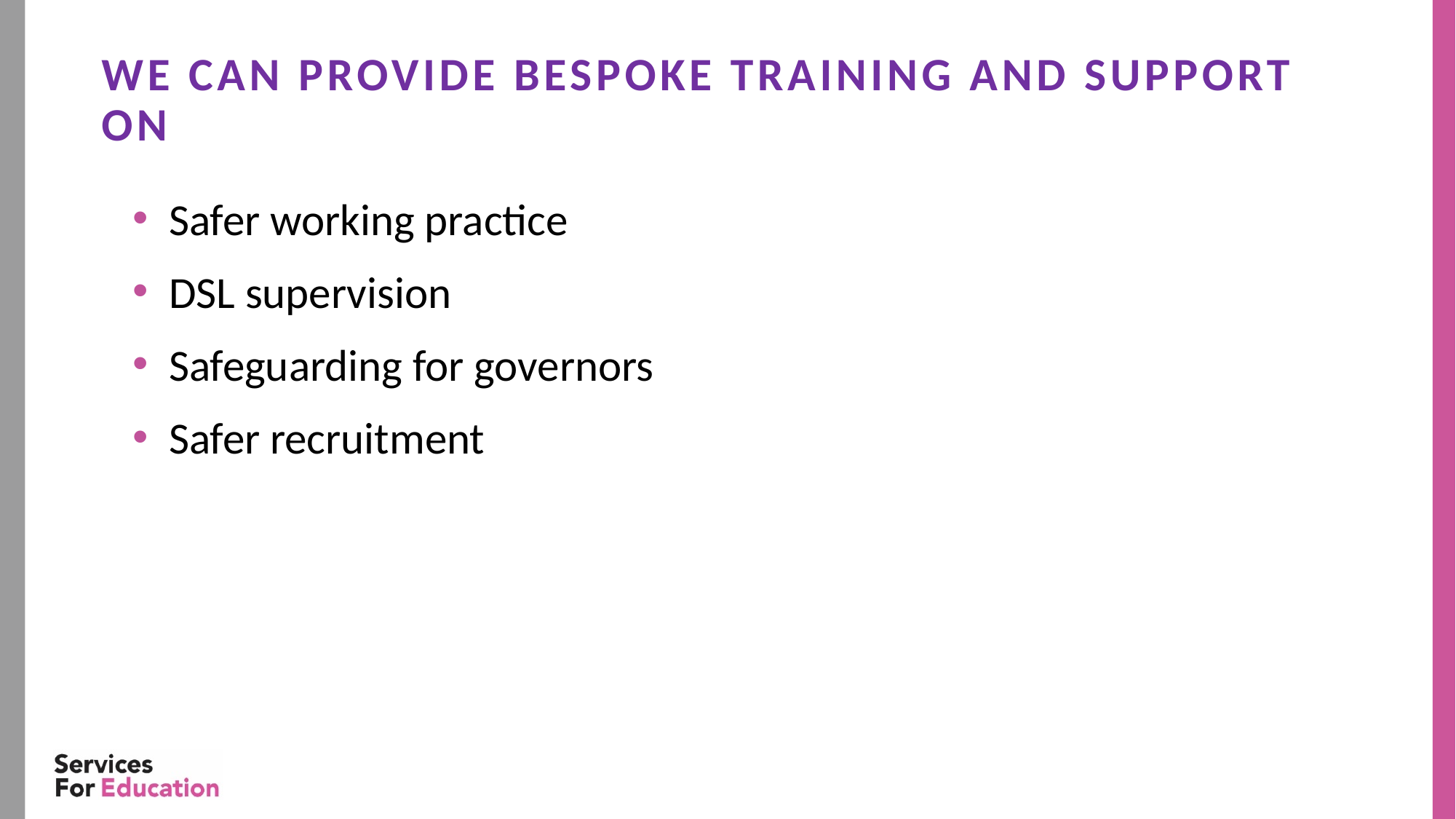

# We can provide bespoke training and support on
Safer working practice
DSL supervision
Safeguarding for governors
Safer recruitment